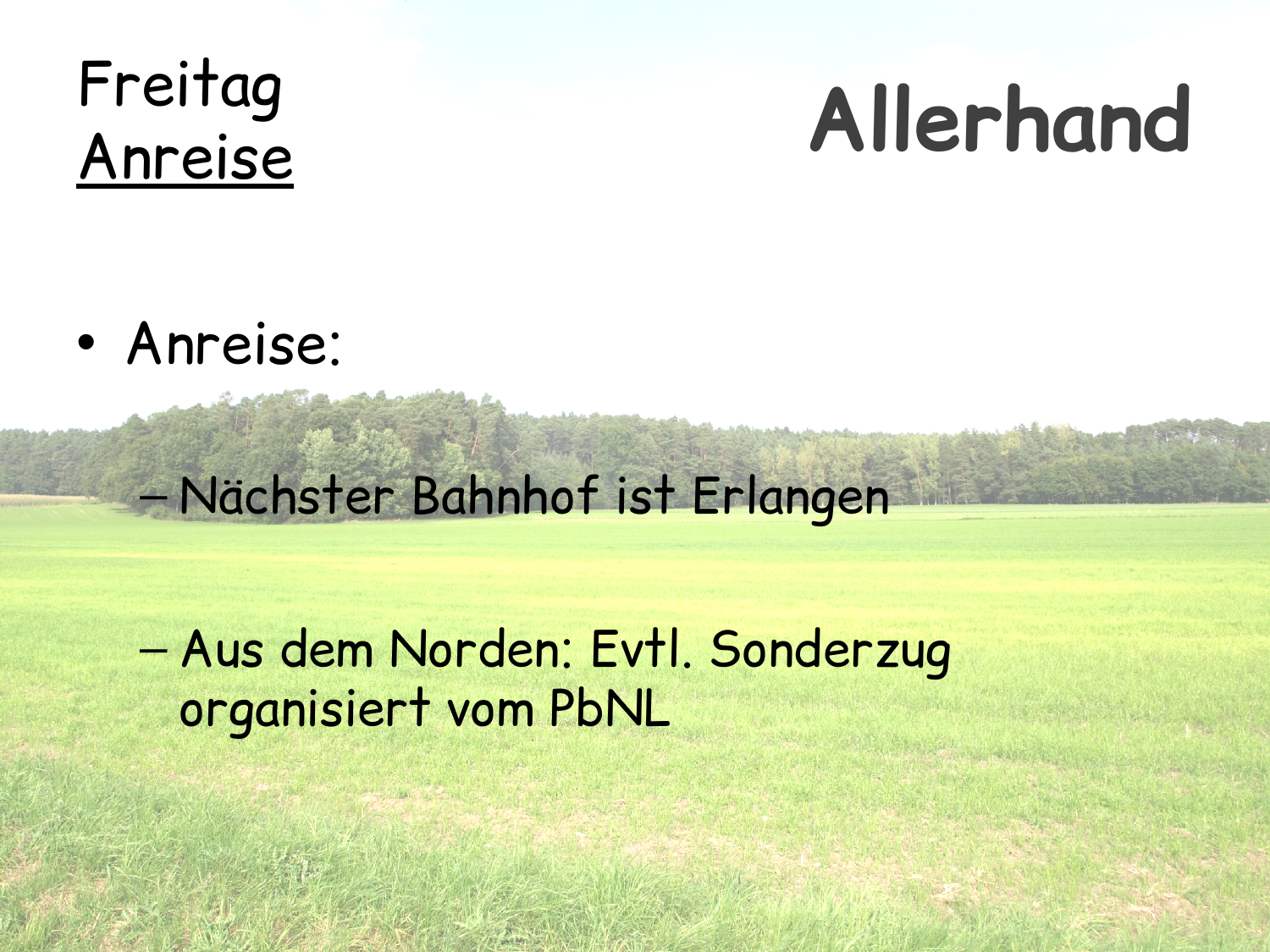

# Freitag Anreise
Allerhand

Anreise:

Nächster Bahnhof ist Erlangen

Aus dem Norden: Evtl. Sonderzug organisiert vom PbNL